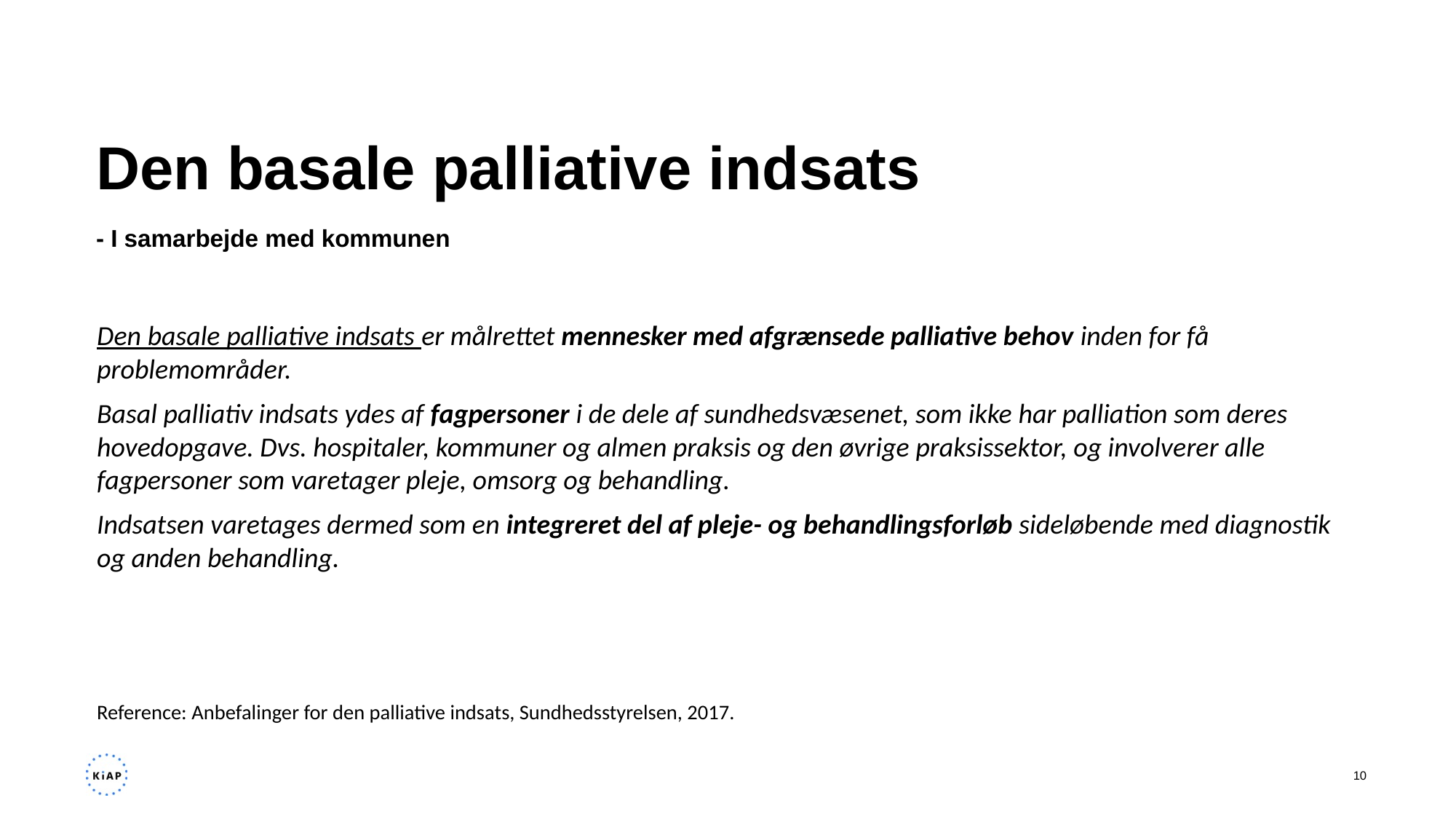

# Den basale palliative indsats
- I samarbejde med kommunen

Den basale palliative indsats er målrettet mennesker med afgrænsede palliative behov inden for få problemområder.
Basal palliativ indsats ydes af fagpersoner i de dele af sundhedsvæsenet, som ikke har palliation som deres hovedopgave. Dvs. hospitaler, kommuner og almen praksis og den øvrige praksissektor, og involverer alle fagpersoner som varetager pleje, omsorg og behandling.
Indsatsen varetages dermed som en integreret del af pleje- og behandlingsforløb sideløbende med diagnostik og anden behandling.

Reference: Anbefalinger for den palliative indsats, Sundhedsstyrelsen, 2017.